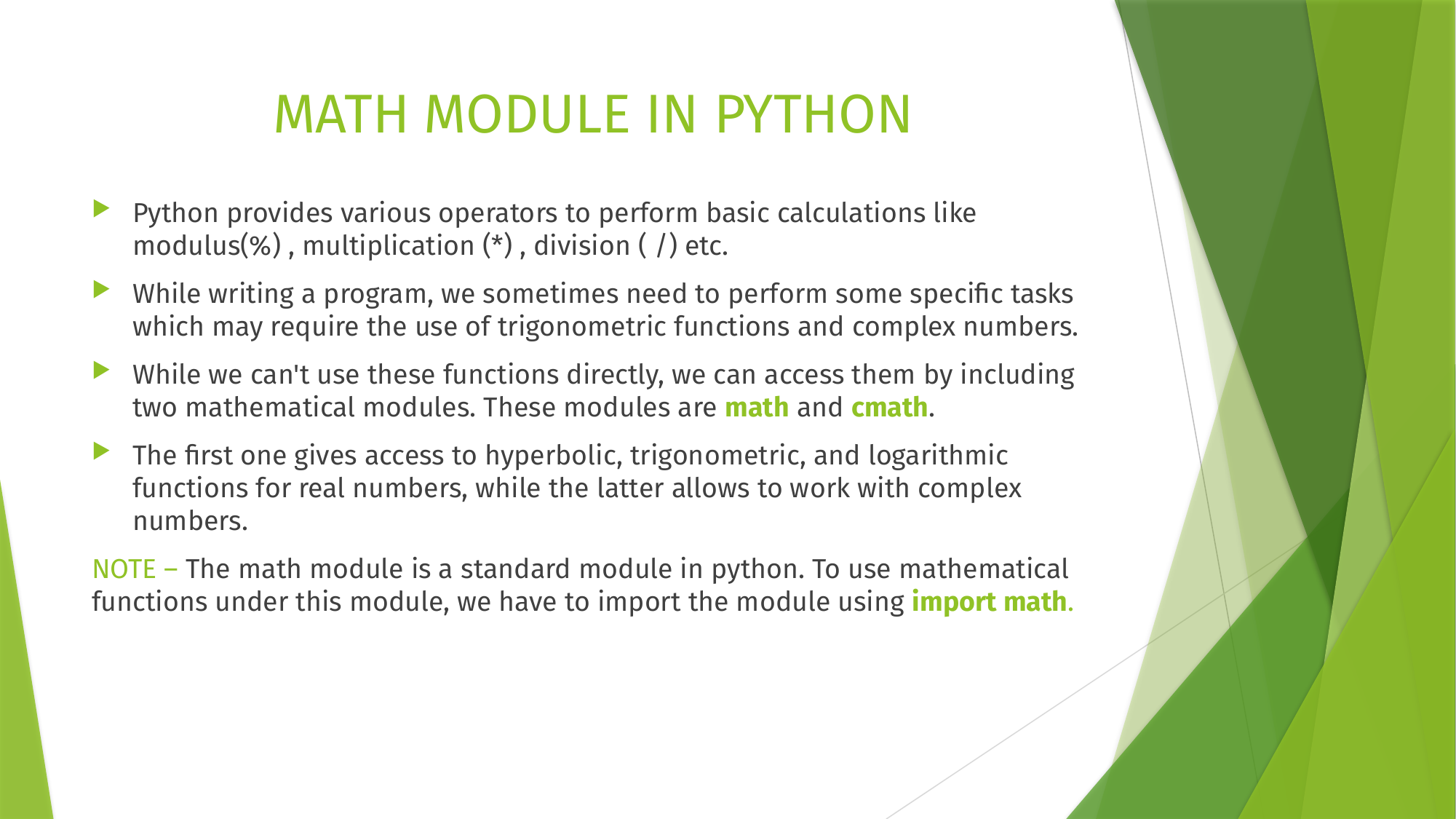

# MATH MODULE IN PYTHON
Python provides various operators to perform basic calculations like modulus(%) , multiplication (*) , division ( /) etc.
While writing a program, we sometimes need to perform some specific tasks which may require the use of trigonometric functions and complex numbers.
While we can't use these functions directly, we can access them by including two mathematical modules. These modules are math and cmath.
The first one gives access to hyperbolic, trigonometric, and logarithmic functions for real numbers, while the latter allows to work with complex numbers.
NOTE – The math module is a standard module in python. To use mathematical functions under this module, we have to import the module using import math.